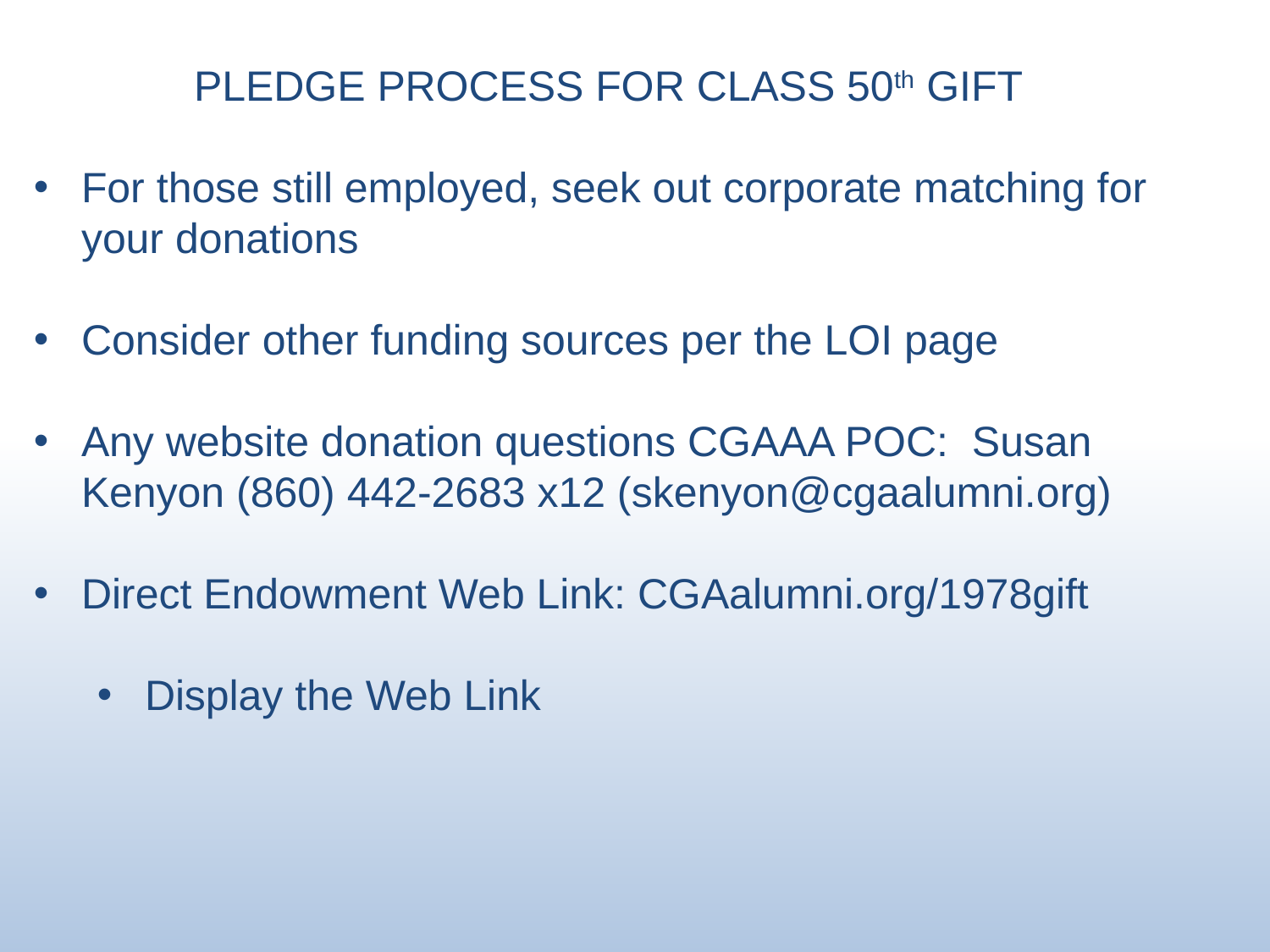

PLEDGE PROCESS FOR CLASS 50th GIFT

For those still employed, seek out corporate matching for your donations

Consider other funding sources per the LOI page

Any website donation questions CGAAA POC:  Susan Kenyon (860) 442-2683 x12 (skenyon@cgaalumni.org)

Direct Endowment Web Link: CGAalumni.org/1978gift

Display the Web Link